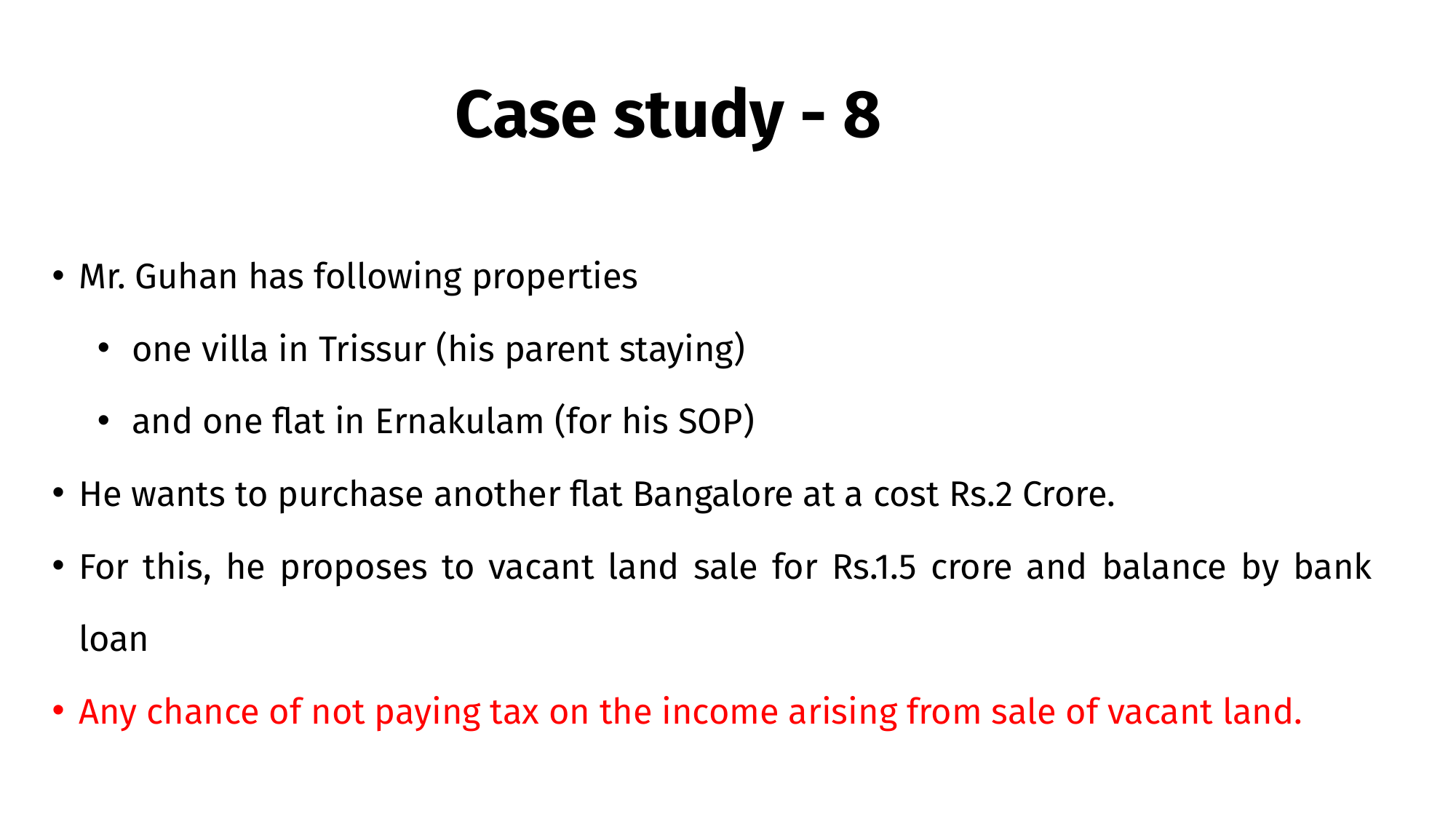

# Case study - 8
Mr. Guhan has following properties
one villa in Trissur (his parent staying)
and one flat in Ernakulam (for his SOP)
He wants to purchase another flat Bangalore at a cost Rs.2 Crore.
For this, he proposes to vacant land sale for Rs.1.5 crore and balance by bank loan
Any chance of not paying tax on the income arising from sale of vacant land.